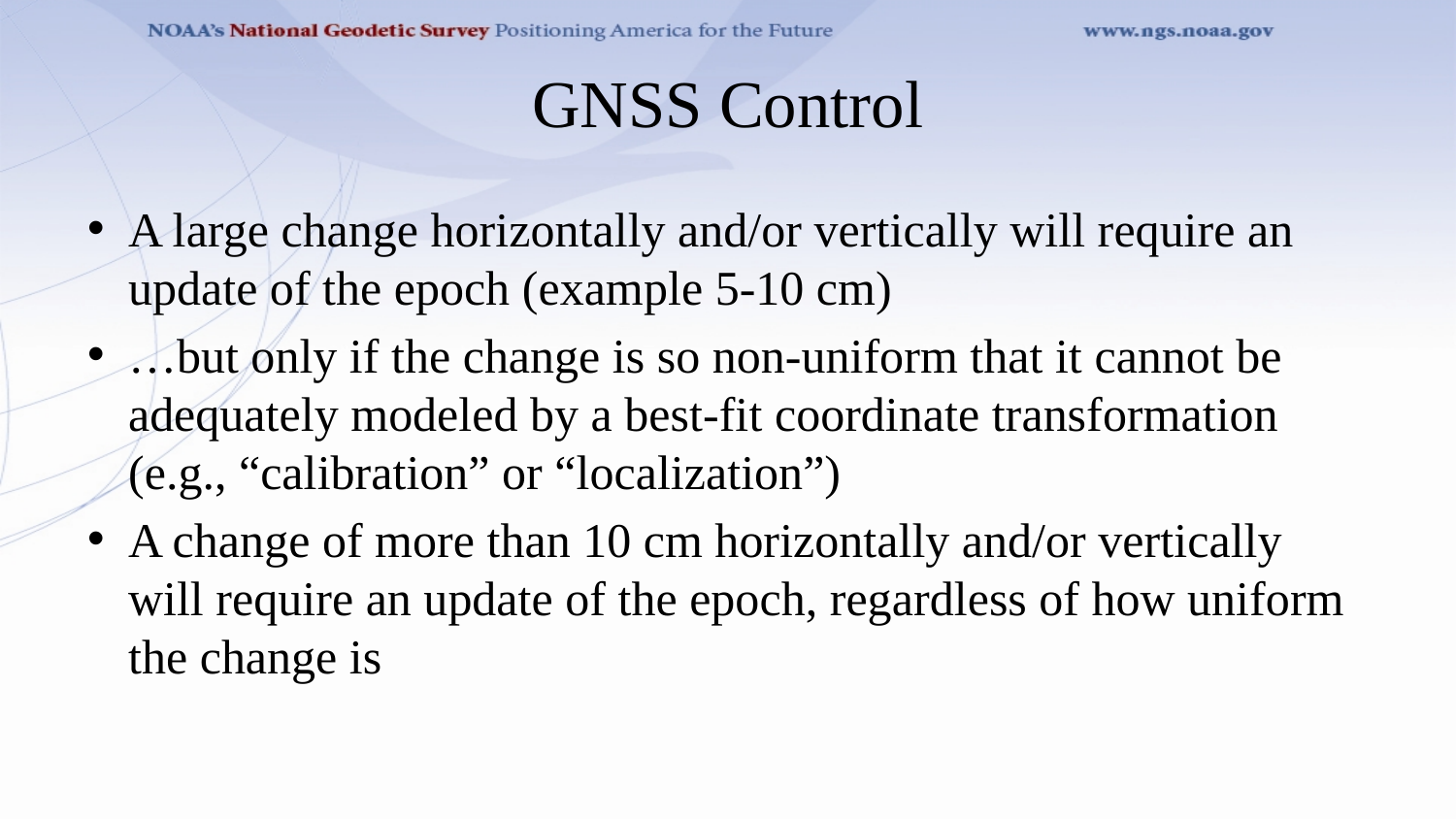

# GNSS Control
A large change horizontally and/or vertically will require an update of the epoch (example 5-10 cm)
…but only if the change is so non-uniform that it cannot be adequately modeled by a best-fit coordinate transformation (e.g., “calibration” or “localization”)
A change of more than 10 cm horizontally and/or vertically will require an update of the epoch, regardless of how uniform the change is